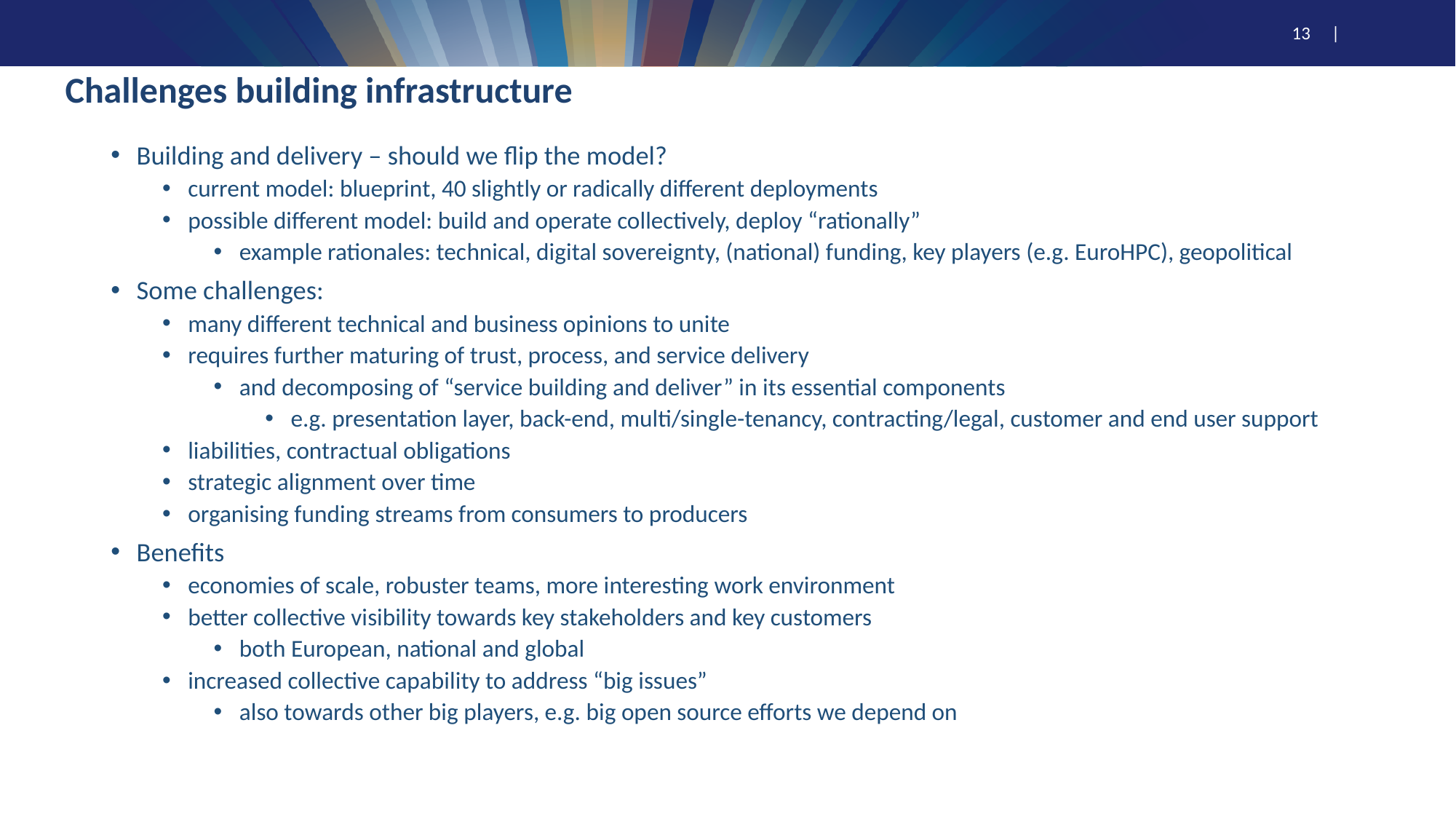

# Challenges building infrastructure
Building and delivery – should we flip the model?
current model: blueprint, 40 slightly or radically different deployments
possible different model: build and operate collectively, deploy “rationally”
example rationales: technical, digital sovereignty, (national) funding, key players (e.g. EuroHPC), geopolitical
Some challenges:
many different technical and business opinions to unite
requires further maturing of trust, process, and service delivery
and decomposing of “service building and deliver” in its essential components
e.g. presentation layer, back-end, multi/single-tenancy, contracting/legal, customer and end user support
liabilities, contractual obligations
strategic alignment over time
organising funding streams from consumers to producers
Benefits
economies of scale, robuster teams, more interesting work environment
better collective visibility towards key stakeholders and key customers
both European, national and global
increased collective capability to address “big issues”
also towards other big players, e.g. big open source efforts we depend on

13